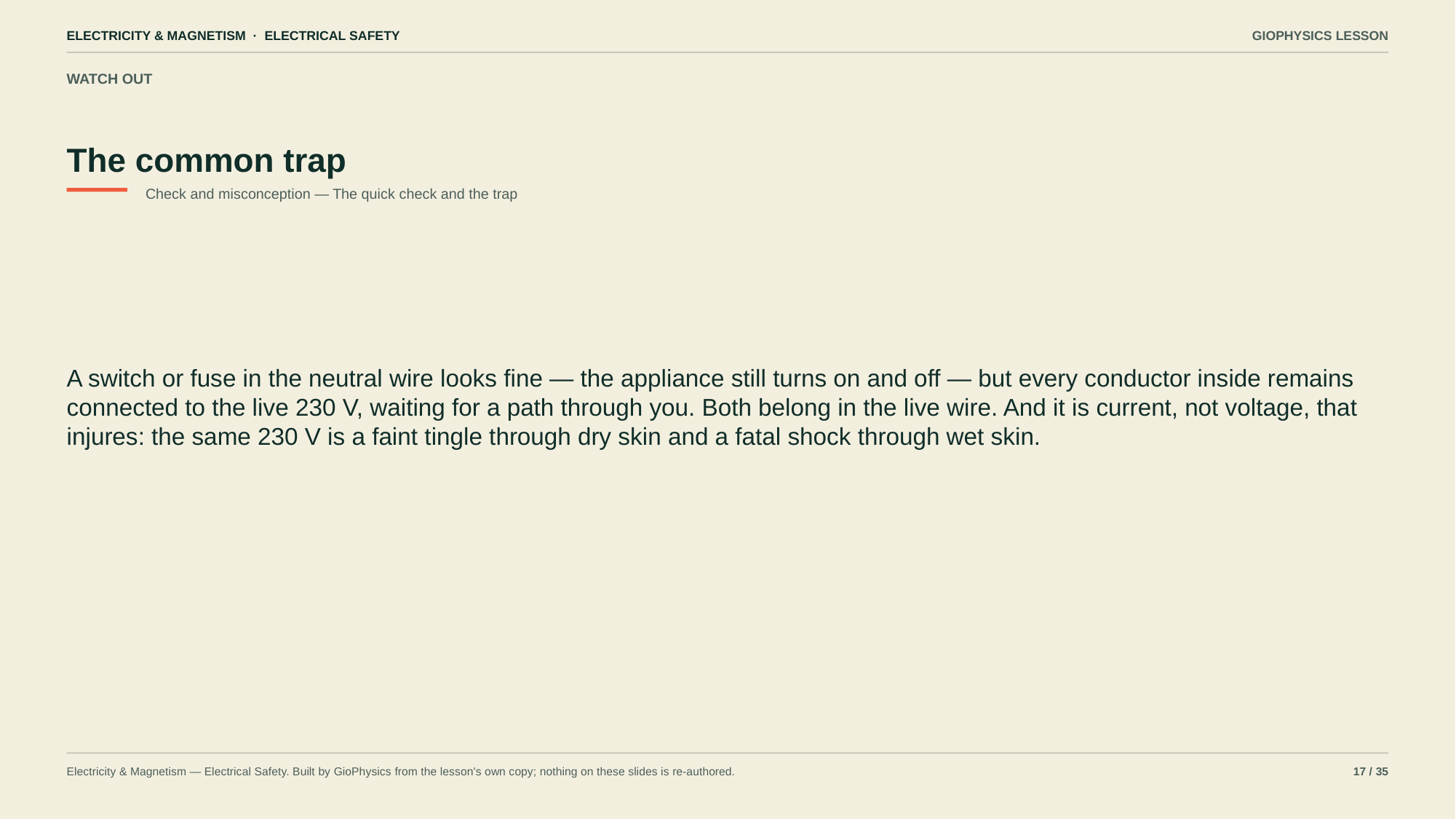

ELECTRICITY & MAGNETISM  ·  ELECTRICAL SAFETY
GIOPHYSICS LESSON

WATCH OUT
The common trap
Check and misconception — The quick check and the trap

A switch or fuse in the neutral wire looks fine — the appliance still turns on and off — but every conductor inside remains connected to the live 230 V, waiting for a path through you. Both belong in the live wire. And it is current, not voltage, that injures: the same 230 V is a faint tingle through dry skin and a fatal shock through wet skin.

Electricity & Magnetism — Electrical Safety. Built by GioPhysics from the lesson's own copy; nothing on these slides is re-authored.
17 / 35